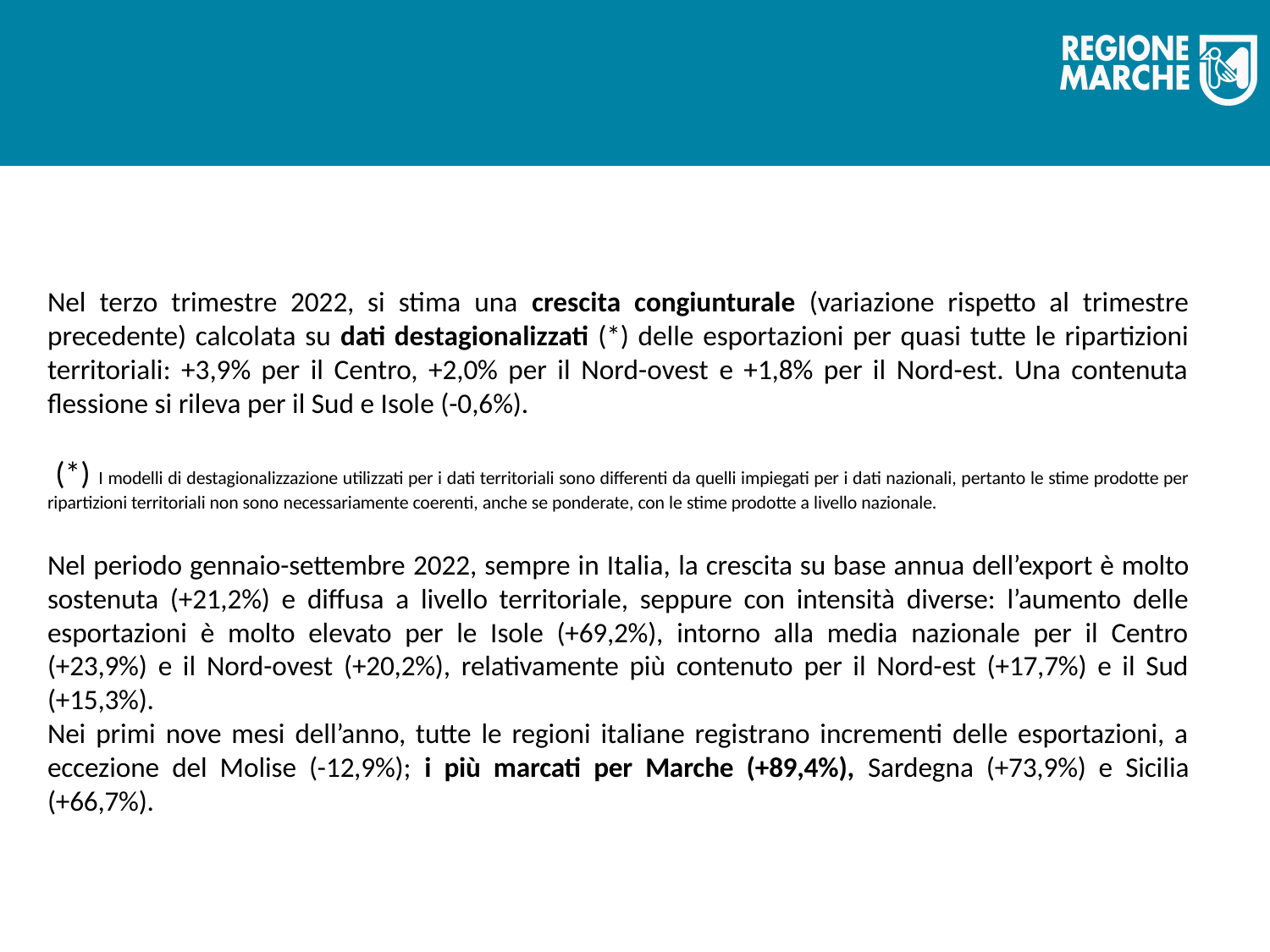

Nel terzo trimestre 2022, si stima una crescita congiunturale (variazione rispetto al trimestre precedente) calcolata su dati destagionalizzati (*) delle esportazioni per quasi tutte le ripartizioni territoriali: +3,9% per il Centro, +2,0% per il Nord-ovest e +1,8% per il Nord-est. Una contenuta flessione si rileva per il Sud e Isole (-0,6%).

 (*) I modelli di destagionalizzazione utilizzati per i dati territoriali sono differenti da quelli impiegati per i dati nazionali, pertanto le stime prodotte per ripartizioni territoriali non sono necessariamente coerenti, anche se ponderate, con le stime prodotte a livello nazionale.

Nel periodo gennaio-settembre 2022, sempre in Italia, la crescita su base annua dell’export è molto sostenuta (+21,2%) e diffusa a livello territoriale, seppure con intensità diverse: l’aumento delle esportazioni è molto elevato per le Isole (+69,2%), intorno alla media nazionale per il Centro (+23,9%) e il Nord-ovest (+20,2%), relativamente più contenuto per il Nord-est (+17,7%) e il Sud (+15,3%).
Nei primi nove mesi dell’anno, tutte le regioni italiane registrano incrementi delle esportazioni, a eccezione del Molise (-12,9%); i più marcati per Marche (+89,4%), Sardegna (+73,9%) e Sicilia (+66,7%).